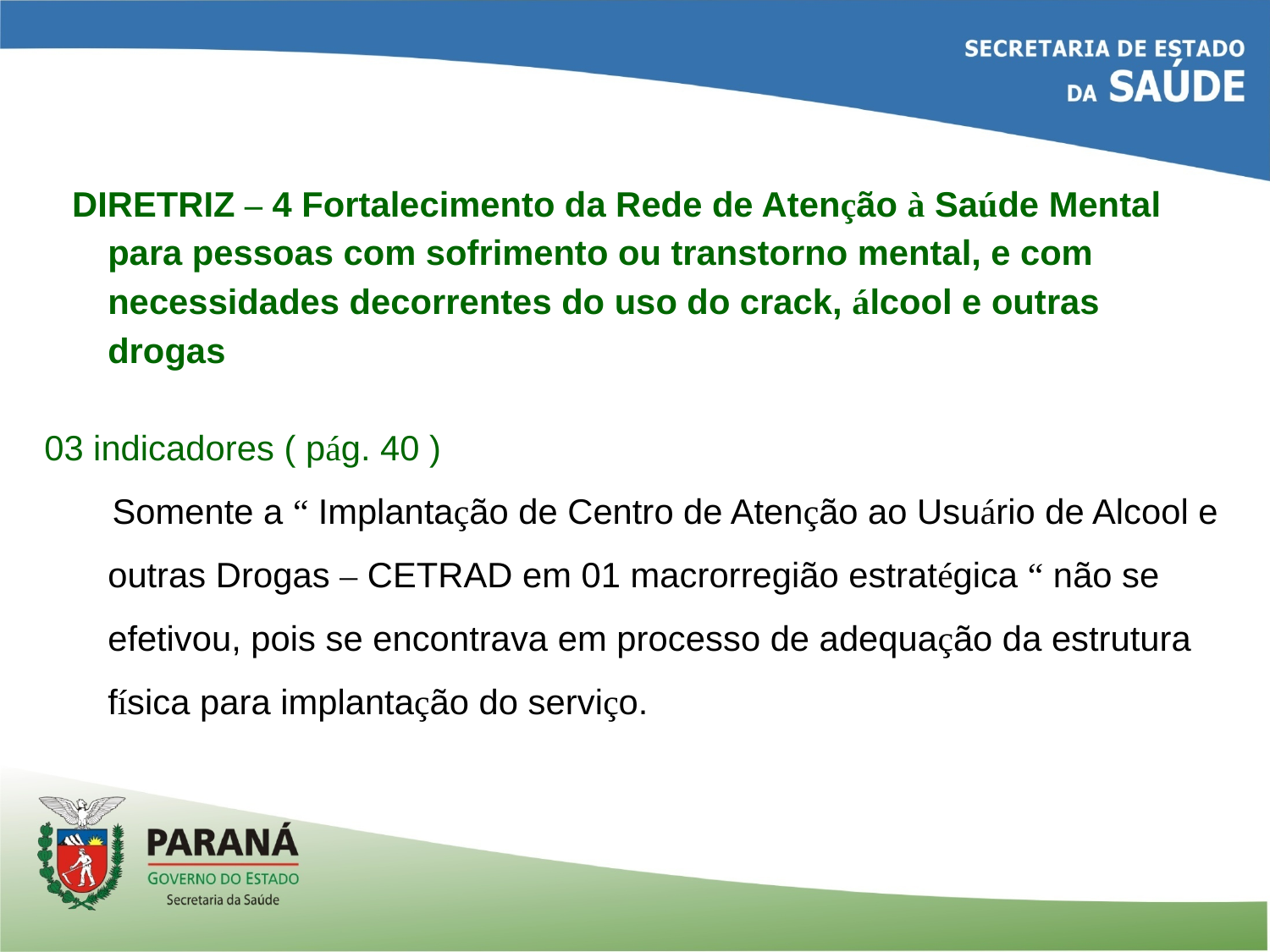

DIRETRIZ – 4 Fortalecimento da Rede de Atenção à Saúde Mental para pessoas com sofrimento ou transtorno mental, e com necessidades decorrentes do uso do crack, álcool e outras drogas

03 indicadores ( pág. 40 )
       Somente a “ Implantação de Centro de Atenção ao Usuário de Alcool e outras Drogas – CETRAD em 01 macrorregião estratégica “ não se efetivou, pois se encontrava em processo de adequação da estrutura física para implantação do serviço.